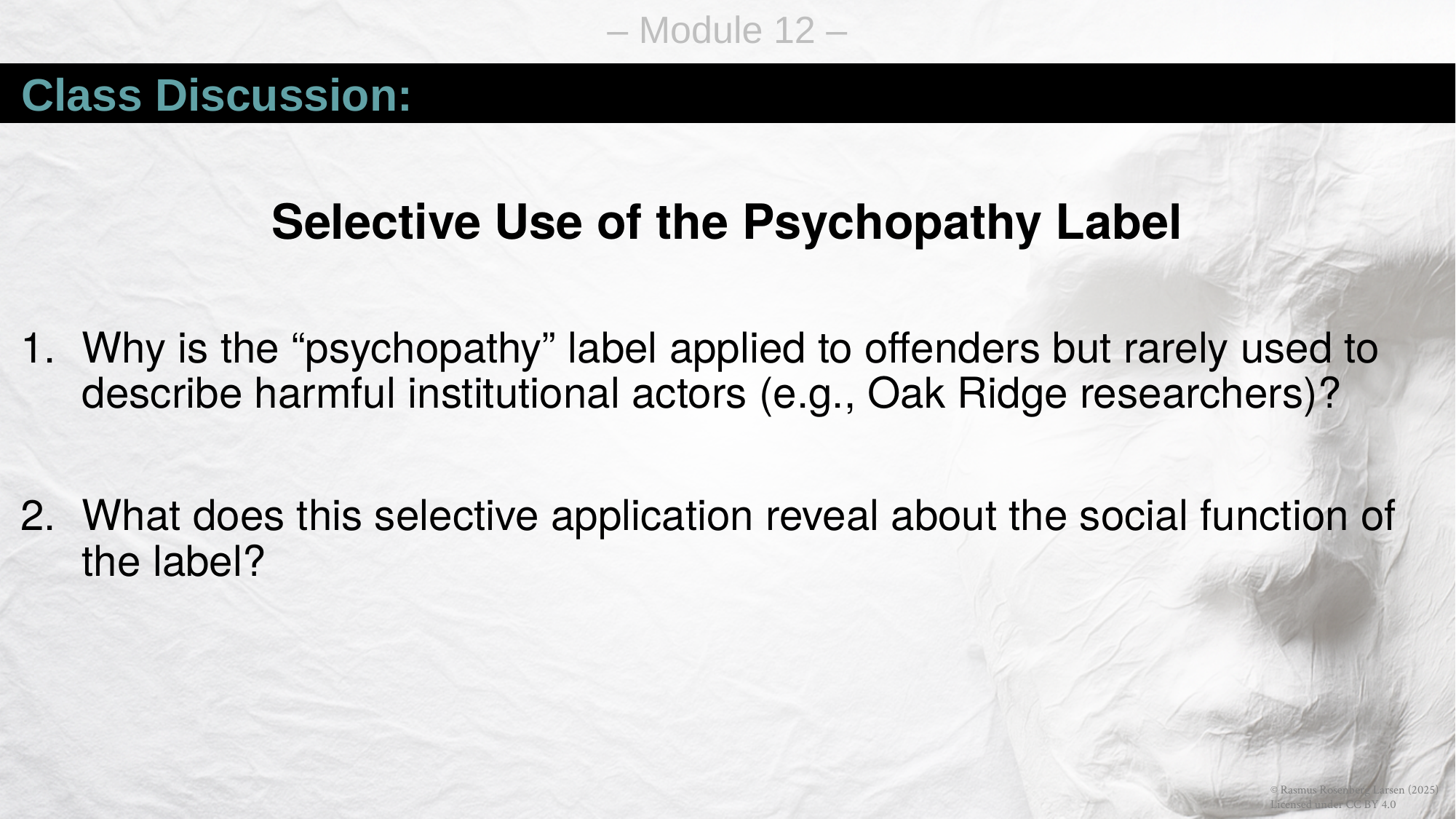

# Class Discussion:

Selective Use of the Psychopathy Label

Why is the “psychopathy” label applied to offenders but rarely used to describe harmful institutional actors (e.g., Oak Ridge researchers)?

What does this selective application reveal about the social function of the label?